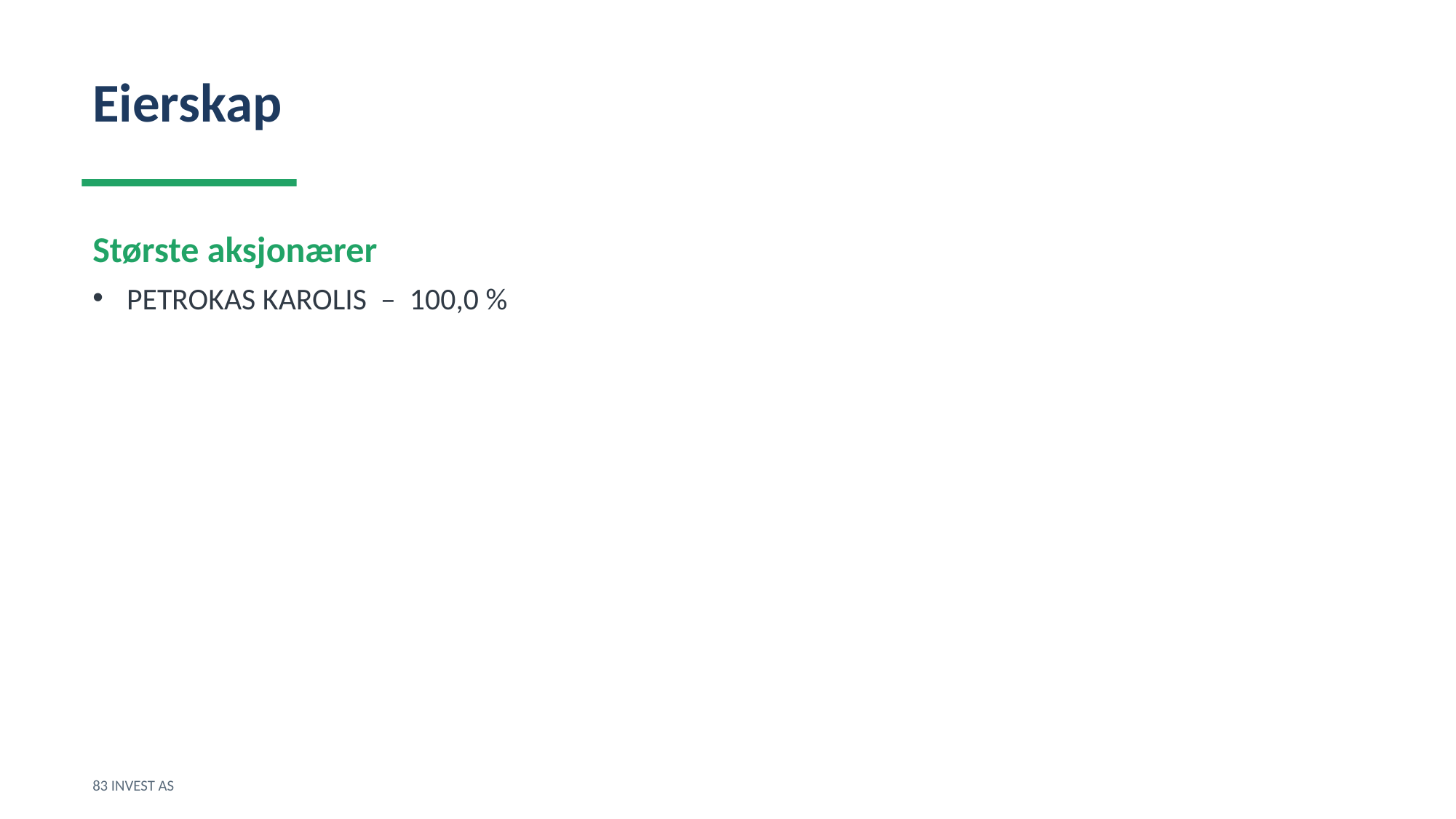

Eierskap

Største aksjonærer
PETROKAS KAROLIS  –  100,0 %
83 INVEST AS